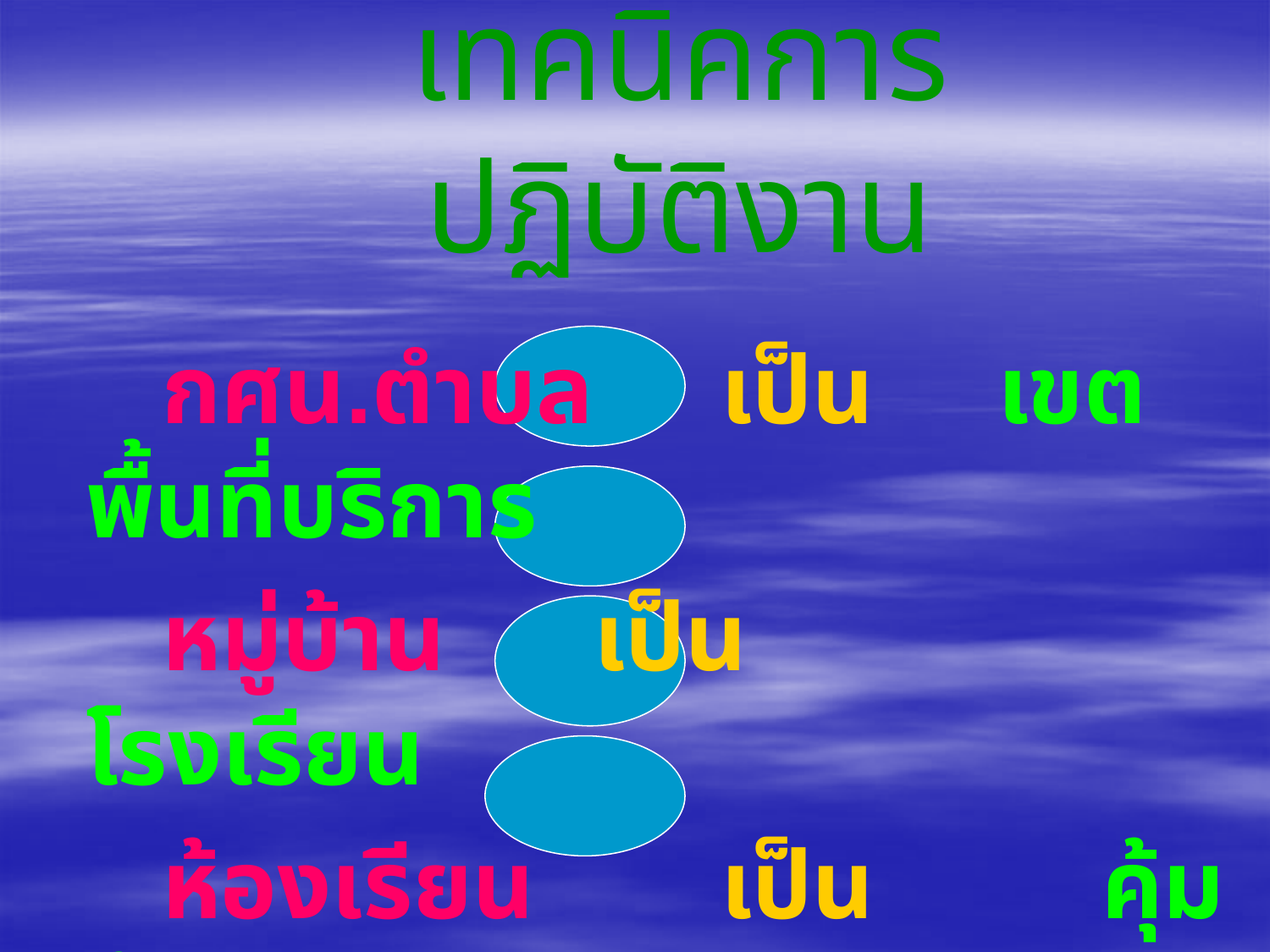

# เทคนิคการปฏิบัติงาน
     กศน.ตำบล		เป็น     เขตพื้นที่บริการ
     หมู่บ้าน		เป็น		โรงเรียน
     ห้องเรียน		เป็น		คุ้มบ้าน
     ชาวบ้าน		เป็น		กลุ่มเป้าหมาย